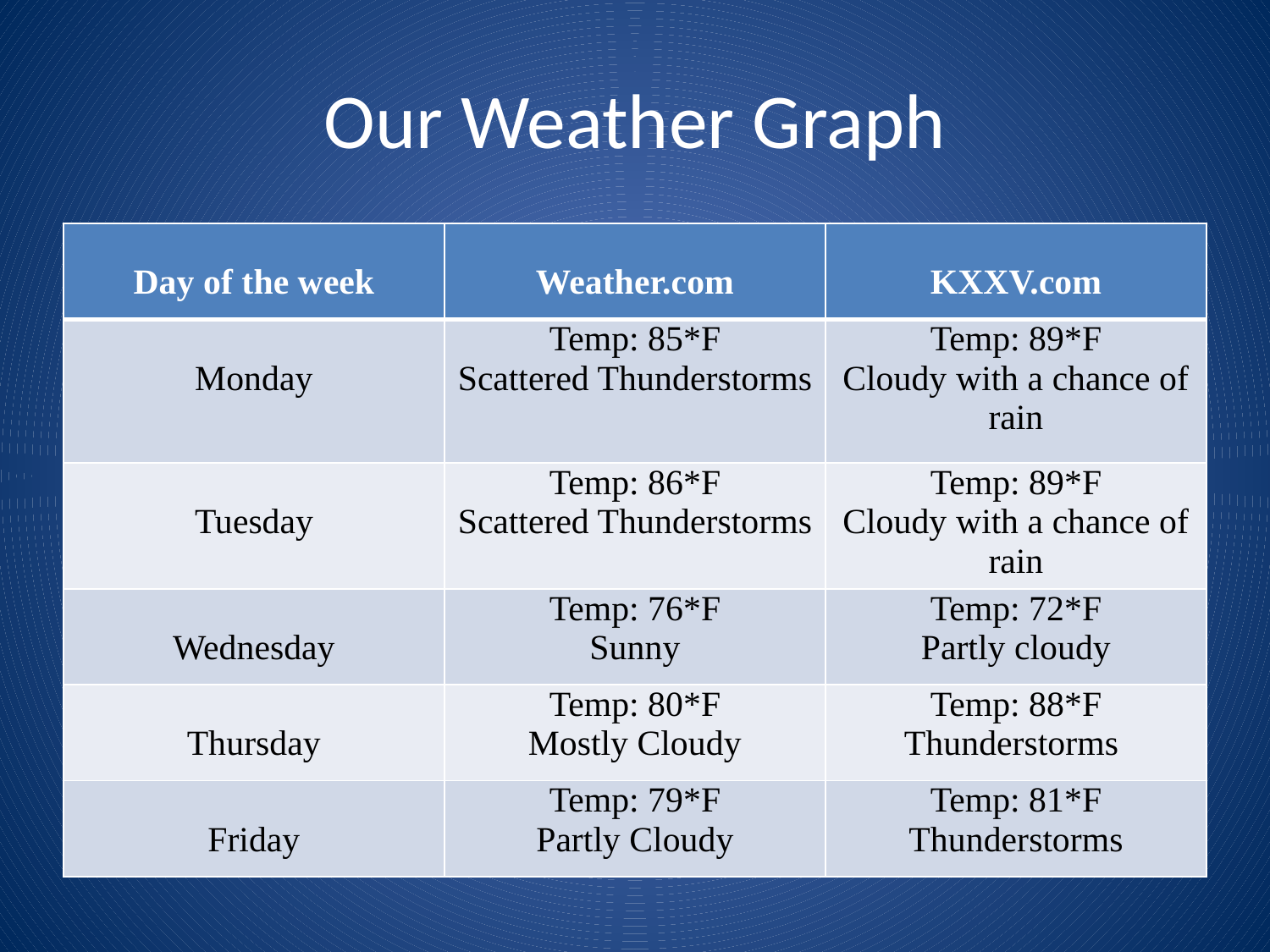

# Our Weather Graph
| Day of the week | Weather.com | KXXV.com |
| --- | --- | --- |
| Monday | Temp: 85\*F Scattered Thunderstorms | Temp: 89\*F Cloudy with a chance of rain |
| Tuesday | Temp: 86\*F Scattered Thunderstorms | Temp: 89\*F Cloudy with a chance of rain |
| Wednesday | Temp: 76\*F Sunny | Temp: 72\*F Partly cloudy |
| Thursday | Temp: 80\*F Mostly Cloudy | Temp: 88\*F Thunderstorms |
| Friday | Temp: 79\*F Partly Cloudy | Temp: 81\*F Thunderstorms |